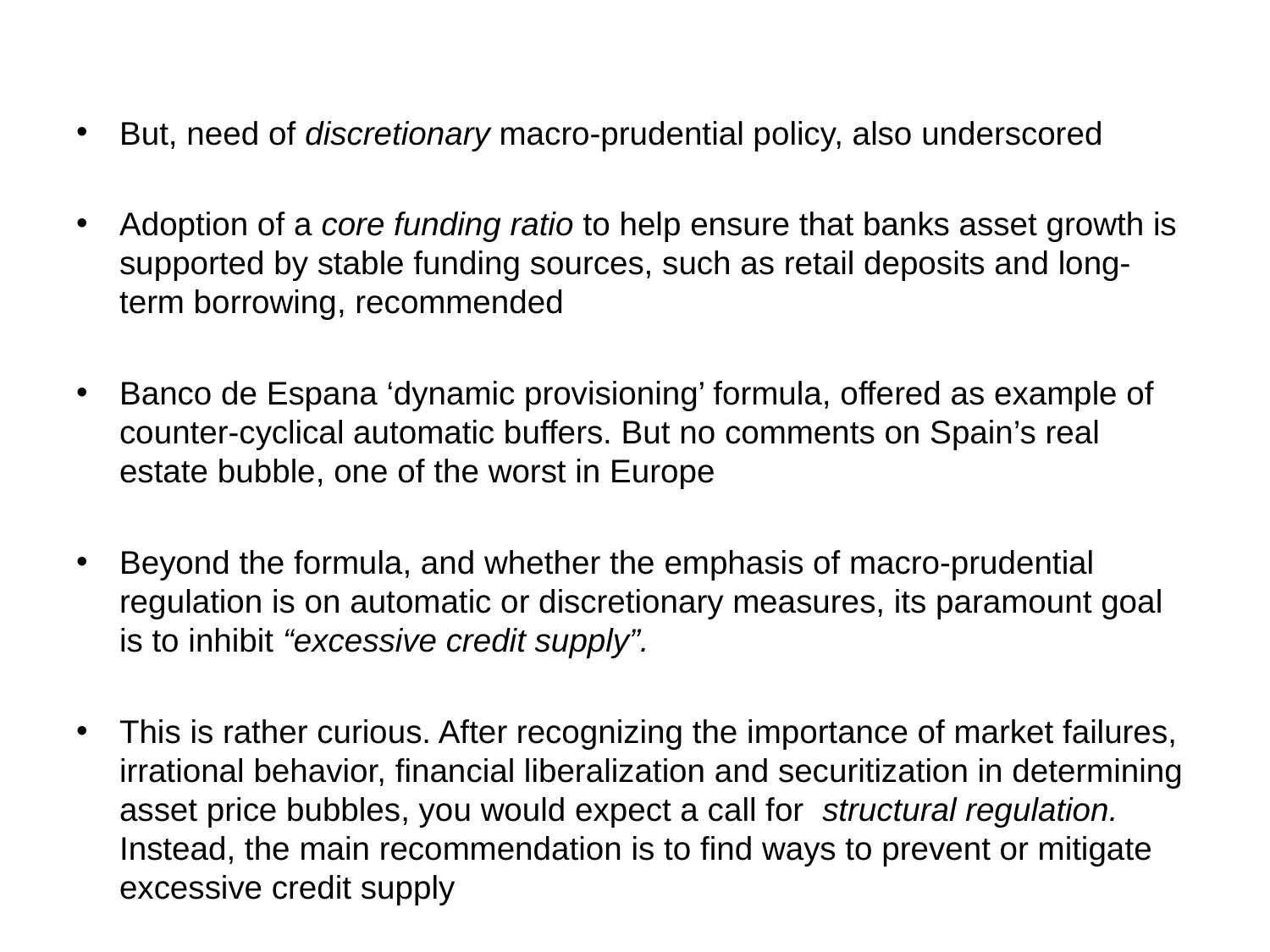

But, need of discretionary macro-prudential policy, also underscored

Adoption of a core funding ratio to help ensure that banks asset growth is supported by stable funding sources, such as retail deposits and long-term borrowing, recommended

Banco de Espana ‘dynamic provisioning’ formula, offered as example of counter-cyclical automatic buffers. But no comments on Spain’s real estate bubble, one of the worst in Europe

Beyond the formula, and whether the emphasis of macro-prudential regulation is on automatic or discretionary measures, its paramount goal is to inhibit “excessive credit supply”.

This is rather curious. After recognizing the importance of market failures, irrational behavior, financial liberalization and securitization in determining asset price bubbles, you would expect a call for  structural regulation. Instead, the main recommendation is to find ways to prevent or mitigate excessive credit supply